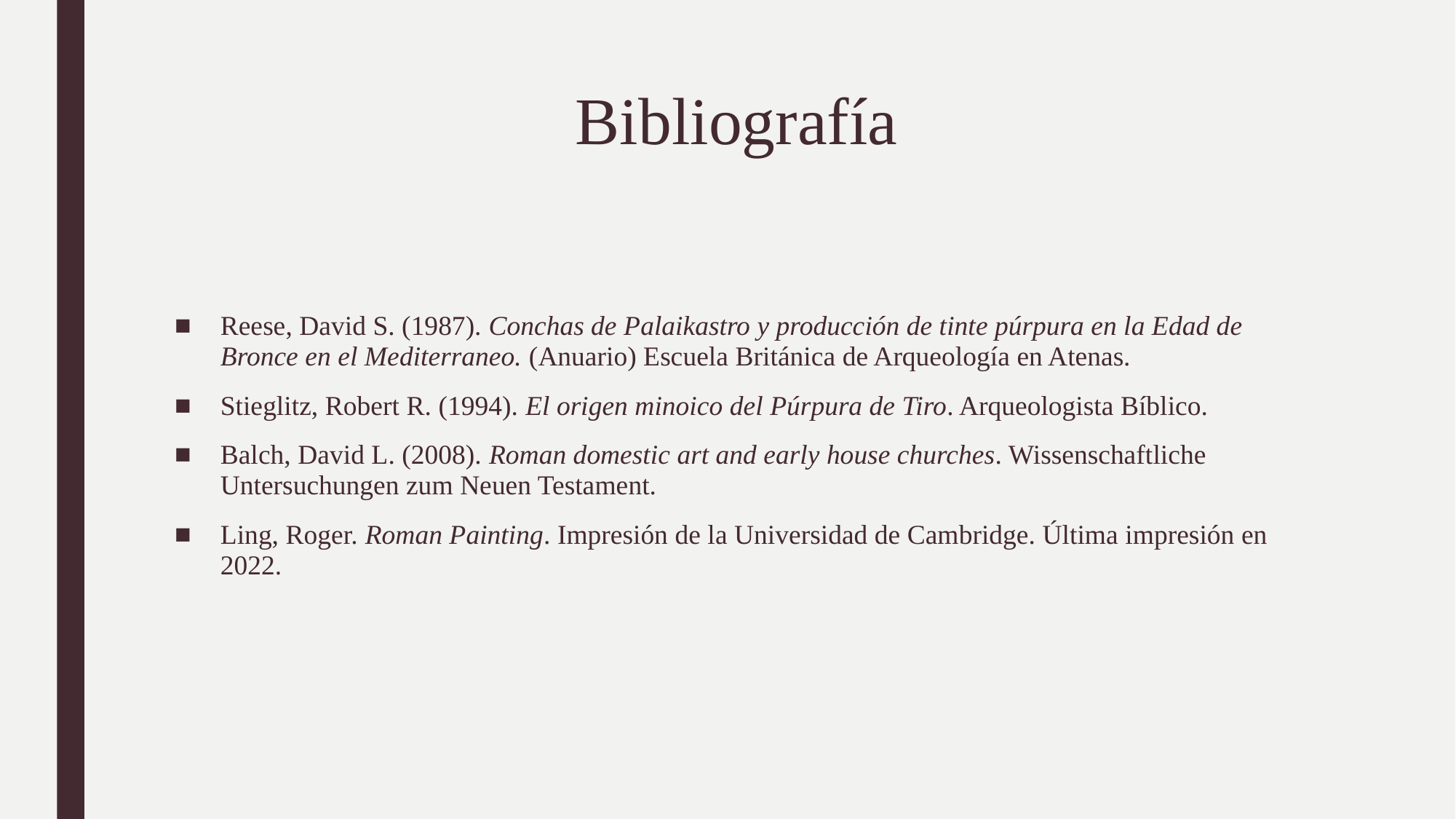

# Bibliografía
Reese, David S. (1987). Conchas de Palaikastro y producción de tinte púrpura en la Edad de Bronce en el Mediterraneo. (Anuario) Escuela Británica de Arqueología en Atenas.
Stieglitz, Robert R. (1994). El origen minoico del Púrpura de Tiro. Arqueologista Bíblico.
Balch, David L. (2008). Roman domestic art and early house churches. Wissenschaftliche Untersuchungen zum Neuen Testament.
Ling, Roger. Roman Painting. Impresión de la Universidad de Cambridge. Última impresión en 2022.